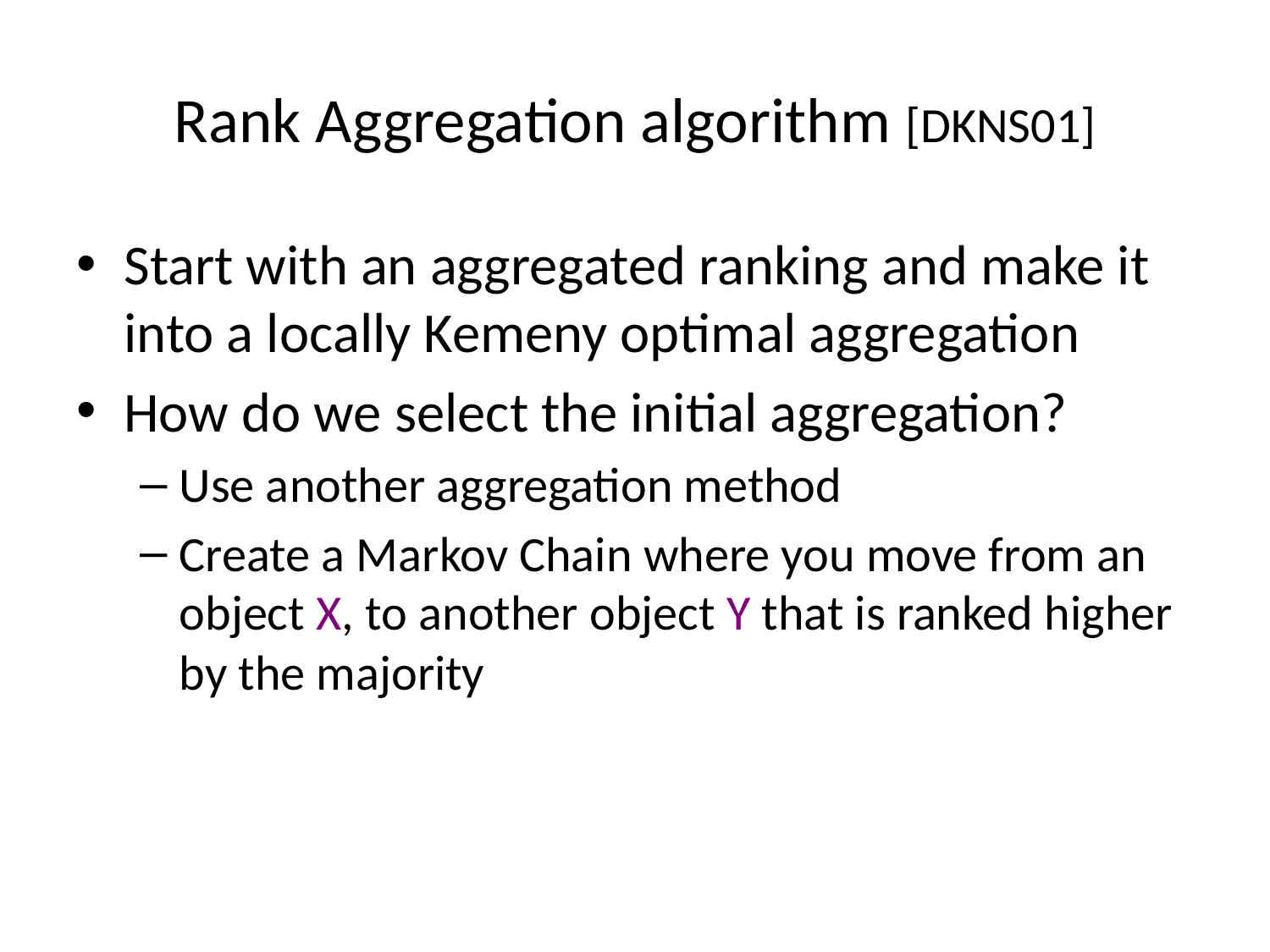

# Rank Aggregation algorithm [DKNS01]
Start with an aggregated ranking and make it into a locally Kemeny optimal aggregation
How do we select the initial aggregation?
Use another aggregation method
Create a Markov Chain where you move from an object X, to another object Y that is ranked higher by the majority